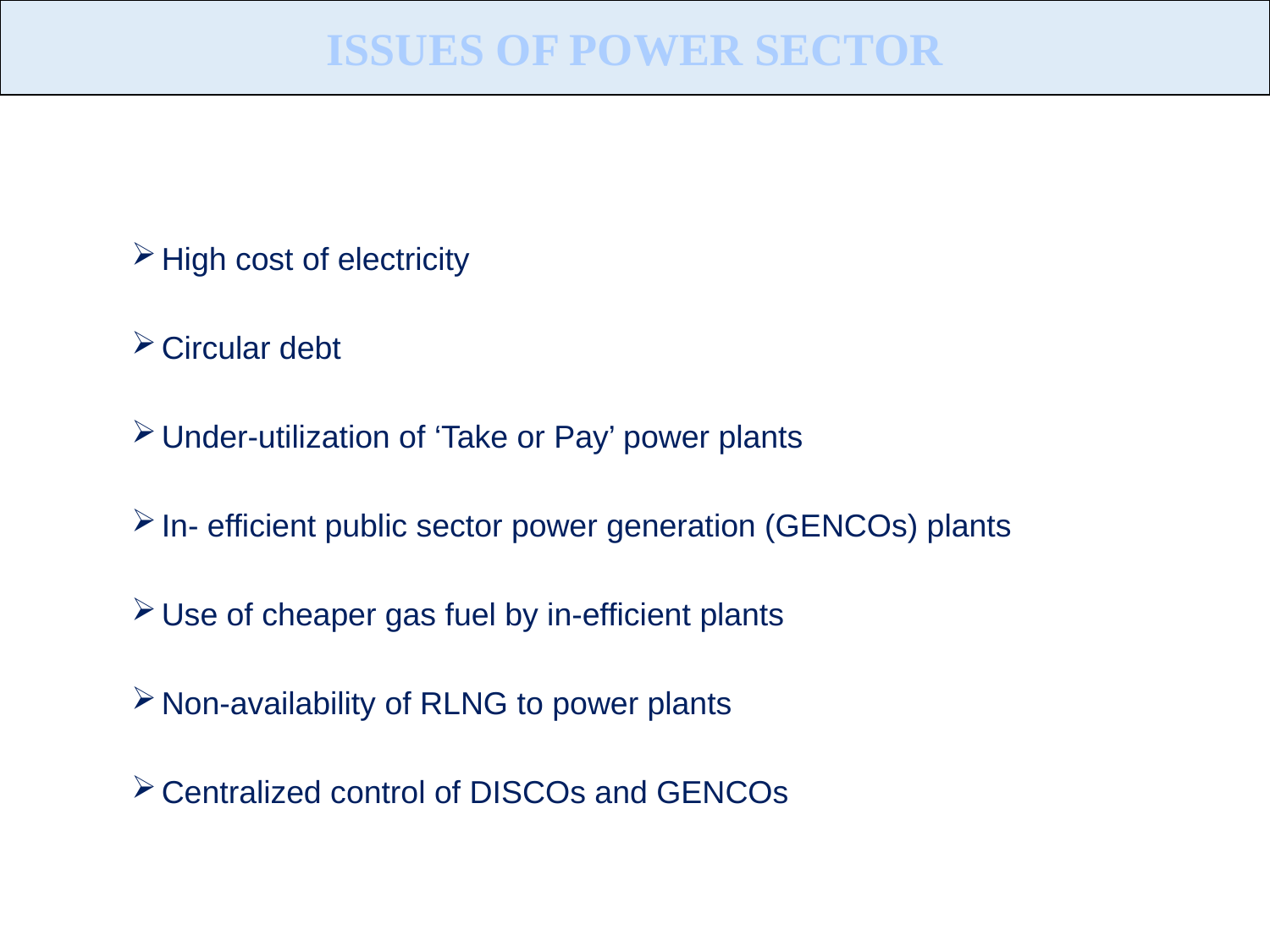

ISSUES OF POWER SECTOR
High cost of electricity

Circular debt

Under-utilization of ‘Take or Pay’ power plants

In- efficient public sector power generation (GENCOs) plants

Use of cheaper gas fuel by in-efficient plants

Non-availability of RLNG to power plants

Centralized control of DISCOs and GENCOs